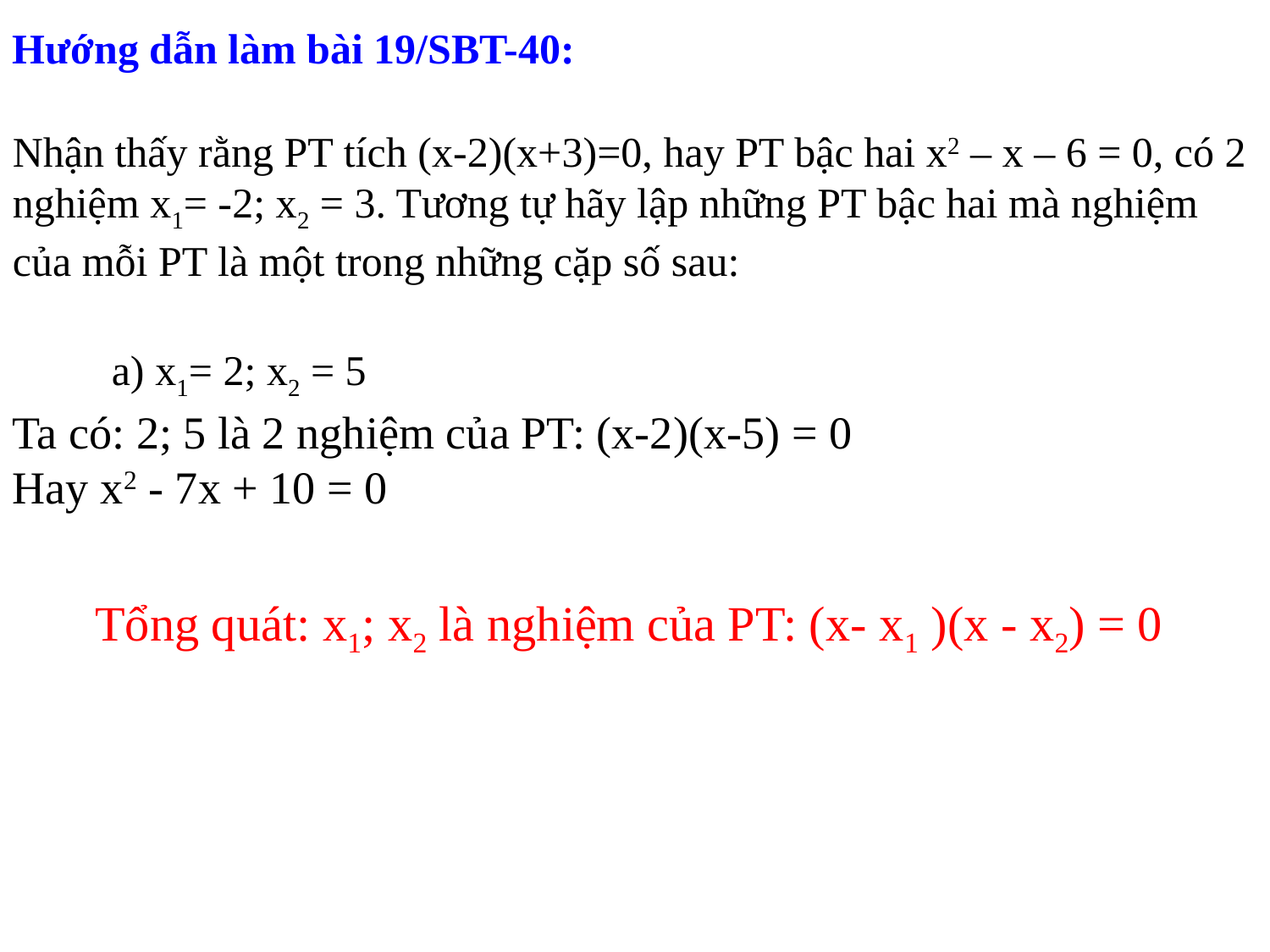

Hướng dẫn làm bài 19/SBT-40:
Nhận thấy rằng PT tích (x-2)(x+3)=0, hay PT bậc hai x2 – x – 6 = 0, có 2 nghiệm x1= -2; x2 = 3. Tương tự hãy lập những PT bậc hai mà nghiệm của mỗi PT là một trong những cặp số sau:
a) x1= 2; x2 = 5
Ta có: 2; 5 là 2 nghiệm của PT: (x-2)(x-5) = 0
Hay x2 - 7x + 10 = 0
Tổng quát: x1; x2 là nghiệm của PT: (x- x1 )(x - x2) = 0